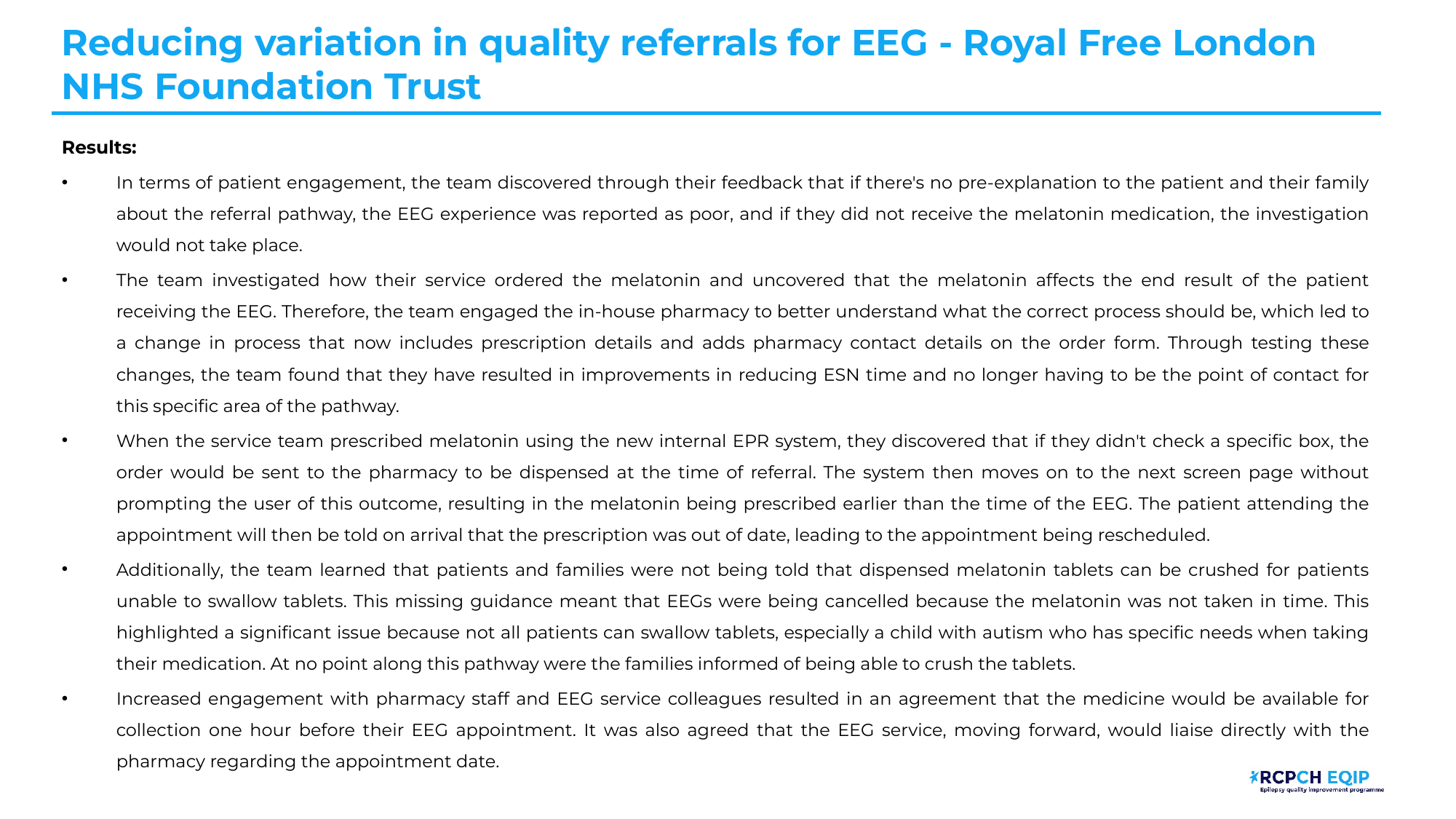

# Reducing variation in quality referrals for EEG - Royal Free London NHS Foundation Trust
Results:
In terms of patient engagement, the team discovered through their feedback that if there's no pre-explanation to the patient and their family about the referral pathway, the EEG experience was reported as poor, and if they did not receive the melatonin medication, the investigation would not take place.
The team investigated how their service ordered the melatonin and uncovered that the melatonin affects the end result of the patient receiving the EEG. Therefore, the team engaged the in-house pharmacy to better understand what the correct process should be, which led to a change in process that now includes prescription details and adds pharmacy contact details on the order form. Through testing these changes, the team found that they have resulted in improvements in reducing ESN time and no longer having to be the point of contact for this specific area of the pathway.
When the service team prescribed melatonin using the new internal EPR system, they discovered that if they didn't check a specific box, the order would be sent to the pharmacy to be dispensed at the time of referral. The system then moves on to the next screen page without prompting the user of this outcome, resulting in the melatonin being prescribed earlier than the time of the EEG. The patient attending the appointment will then be told on arrival that the prescription was out of date, leading to the appointment being rescheduled.
Additionally, the team learned that patients and families were not being told that dispensed melatonin tablets can be crushed for patients unable to swallow tablets. This missing guidance meant that EEGs were being cancelled because the melatonin was not taken in time. This highlighted a significant issue because not all patients can swallow tablets, especially a child with autism who has specific needs when taking their medication. At no point along this pathway were the families informed of being able to crush the tablets.
Increased engagement with pharmacy staff and EEG service colleagues resulted in an agreement that the medicine would be available for collection one hour before their EEG appointment. It was also agreed that the EEG service, moving forward, would liaise directly with the pharmacy regarding the appointment date.